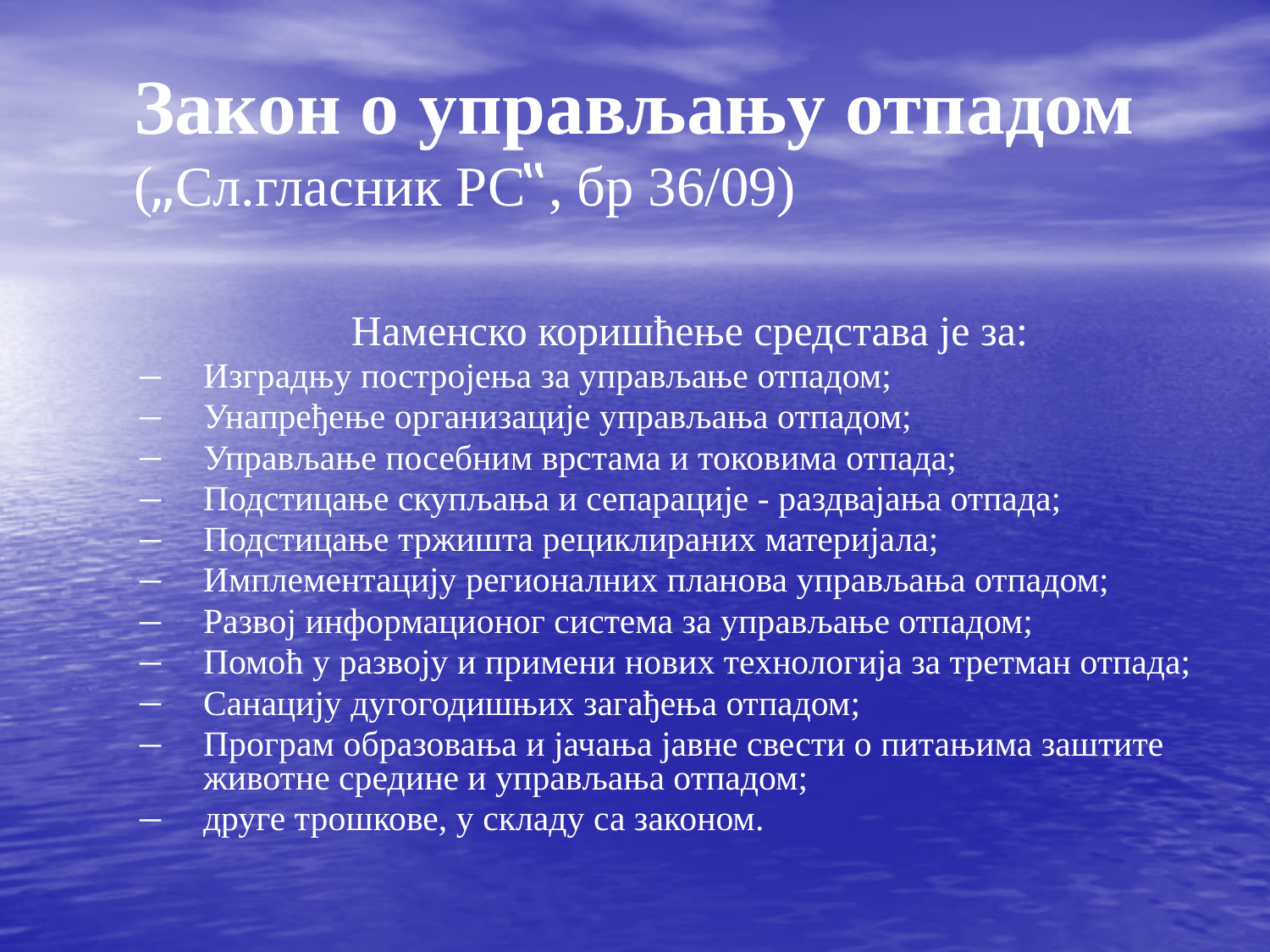

Закон о управљању отпадом („Сл.гласник РС“, бр 36/09)

			Наменско коришћење средстава је за:
Изградњу постројења за управљање отпадом;
Унапређење организације управљања отпадом;
Управљање посебним врстама и токовима отпада;
Подстицање скупљања и сепарације - раздвајања отпада;
Подстицање тржишта рециклираних материјала;
Имплементацију регионалних планова управљања отпадом;
Развој информационог система за управљање отпадом;
Помоћ у развоју и примени нових технологија за третман отпада;
Санацију дугогодишњих загађења отпадом;
Програм образовања и јачања јавне свести о питањима заштите животне средине и управљања отпадом;
друге трошкове, у складу са законом.